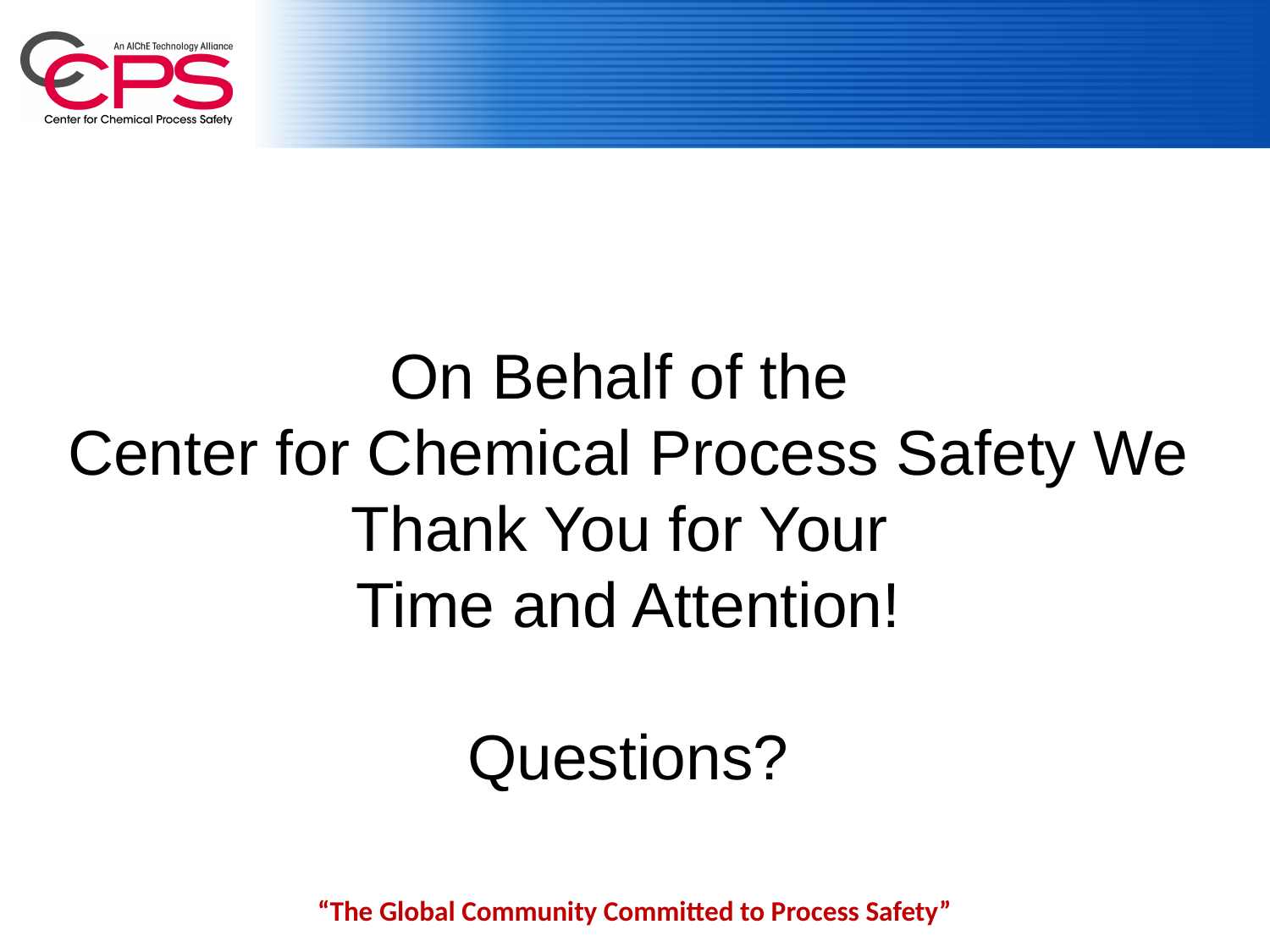

On Behalf of the
Center for Chemical Process Safety We Thank You for Your
Time and Attention!

Questions?

“The Global Community Committed to Process Safety”